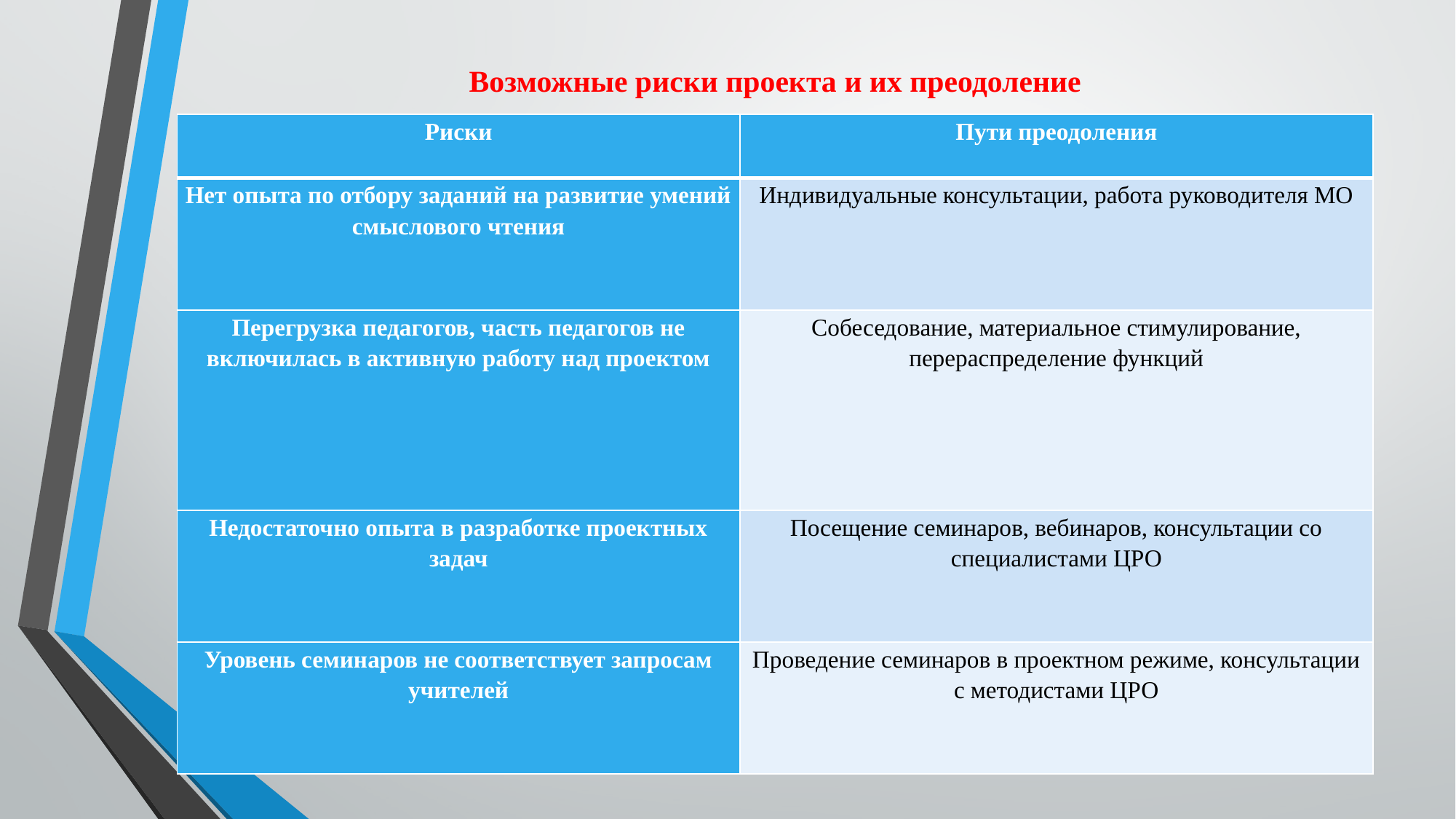

# Возможные риски проекта и их преодоление
| Риски | Пути преодоления |
| --- | --- |
| Нет опыта по отбору заданий на развитие умений смыслового чтения | Индивидуальные консультации, работа руководителя МО |
| Перегрузка педагогов, часть педагогов не включилась в активную работу над проектом | Собеседование, материальное стимулирование, перераспределение функций |
| Недостаточно опыта в разработке проектных задач | Посещение семинаров, вебинаров, консультации со специалистами ЦРО |
| Уровень семинаров не соответствует запросам учителей | Проведение семинаров в проектном режиме, консультации с методистами ЦРО |